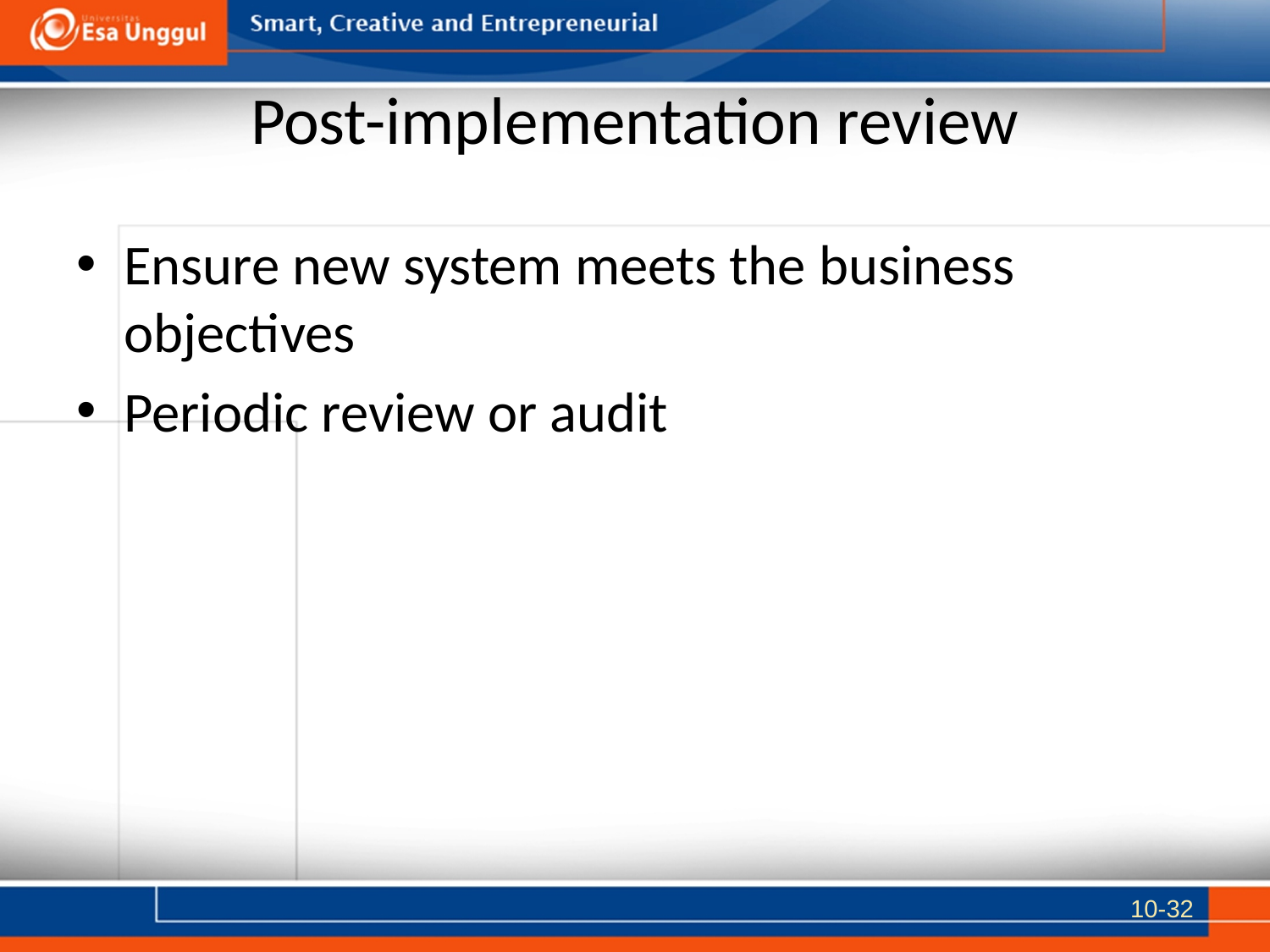

# Post-implementation review
Ensure new system meets the business objectives
Periodic review or audit
10-32